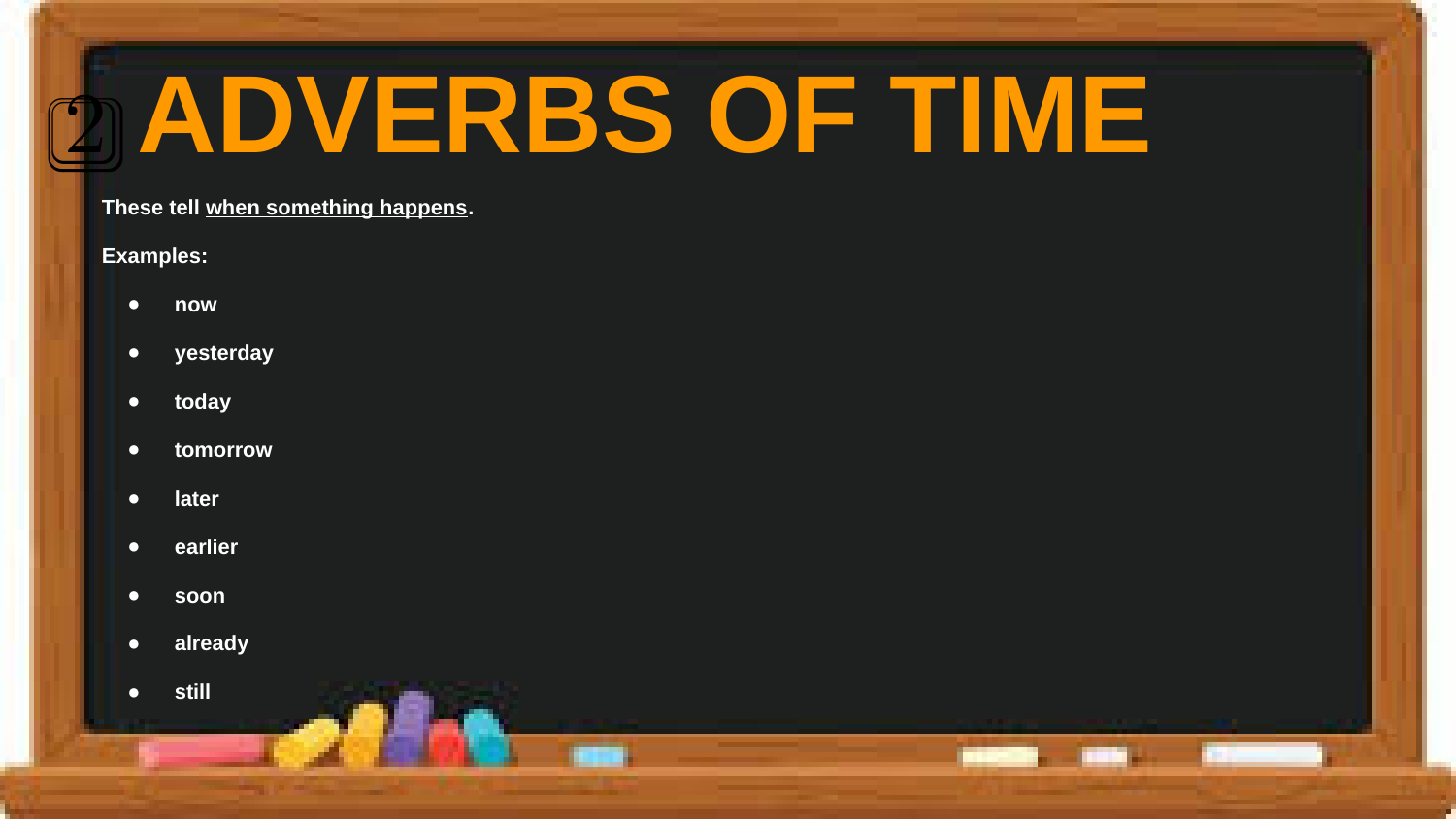

# 2️⃣ ADVERBS OF TIME
These tell when something happens.
Examples:
now
yesterday
today
tomorrow
later
earlier
soon
already
still